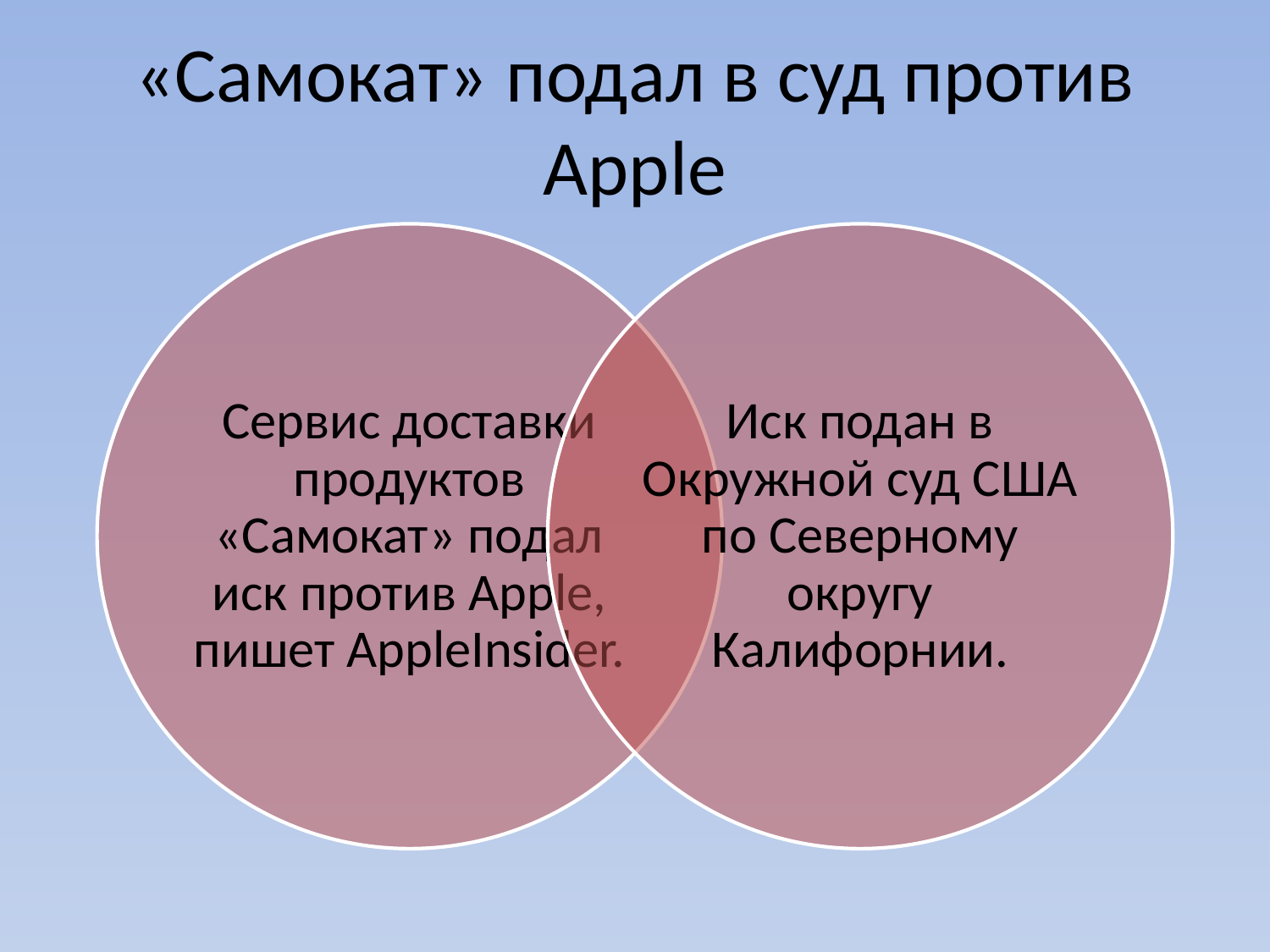

# «Самокат» подал в суд против Apple
Сервис доставки продуктов «Самокат» подал иск против Apple, пишет AppleInsider.
Иск подан в Окружной суд США по Северному округу Калифорнии.